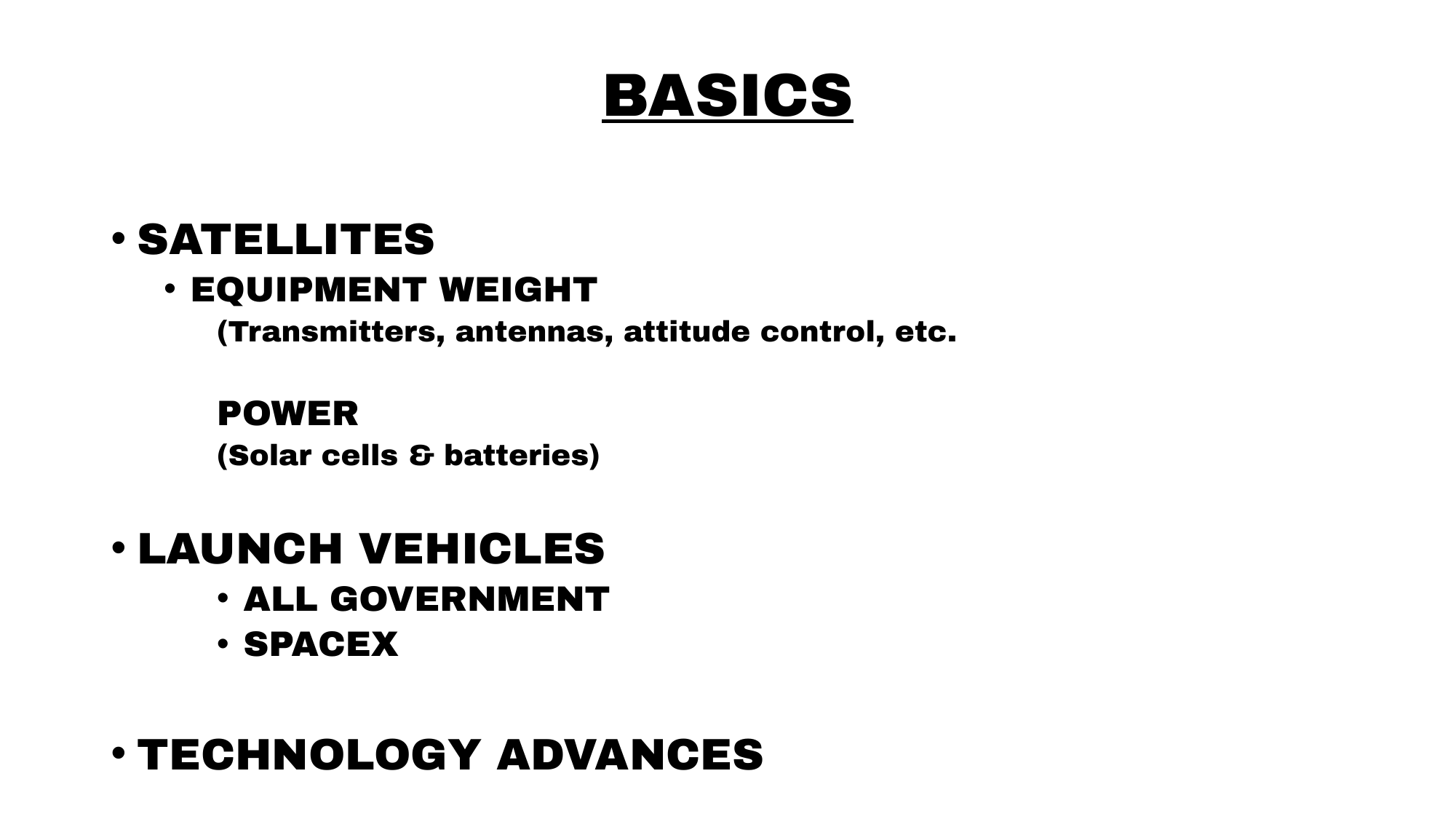

# BASICS
SATELLITES
EQUIPMENT WEIGHT
(Transmitters, antennas, attitude control, etc.

POWER
(Solar cells & batteries)

LAUNCH VEHICLES
ALL GOVERNMENT
SPACEX

TECHNOLOGY ADVANCES